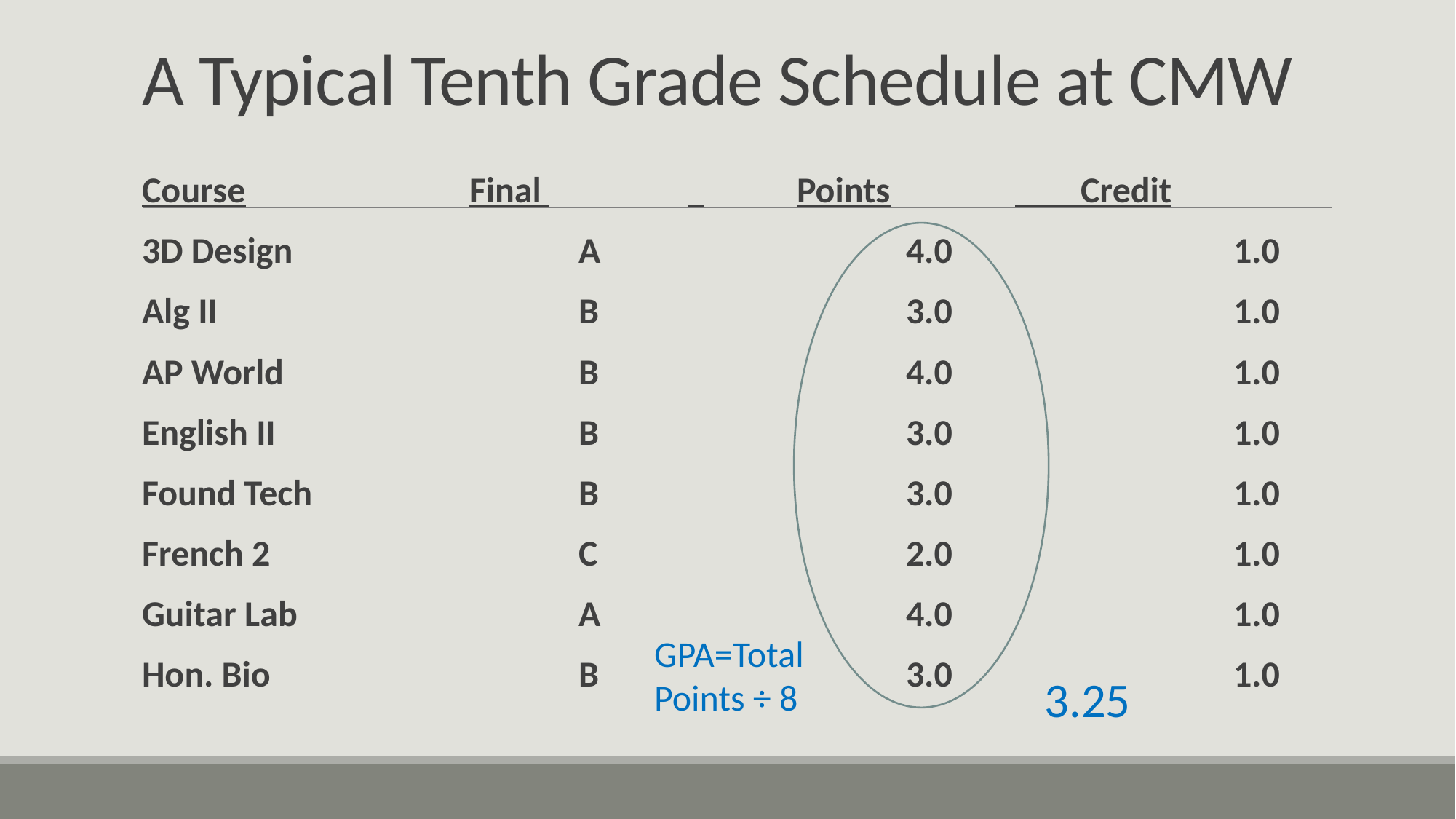

# A Typical Tenth Grade Schedule at CMW
Course			Final 		  	Points		        Credit
3D Design			A			4.0			1.0
Alg II				B			3.0			1.0
AP World			B			4.0			1.0
English II			B			3.0			1.0
Found Tech			B			3.0			1.0
French 2			C			2.0			1.0
Guitar Lab			A			4.0			1.0
Hon. Bio			B			3.0			1.0

GPA=Total Points ÷ 8
3.25